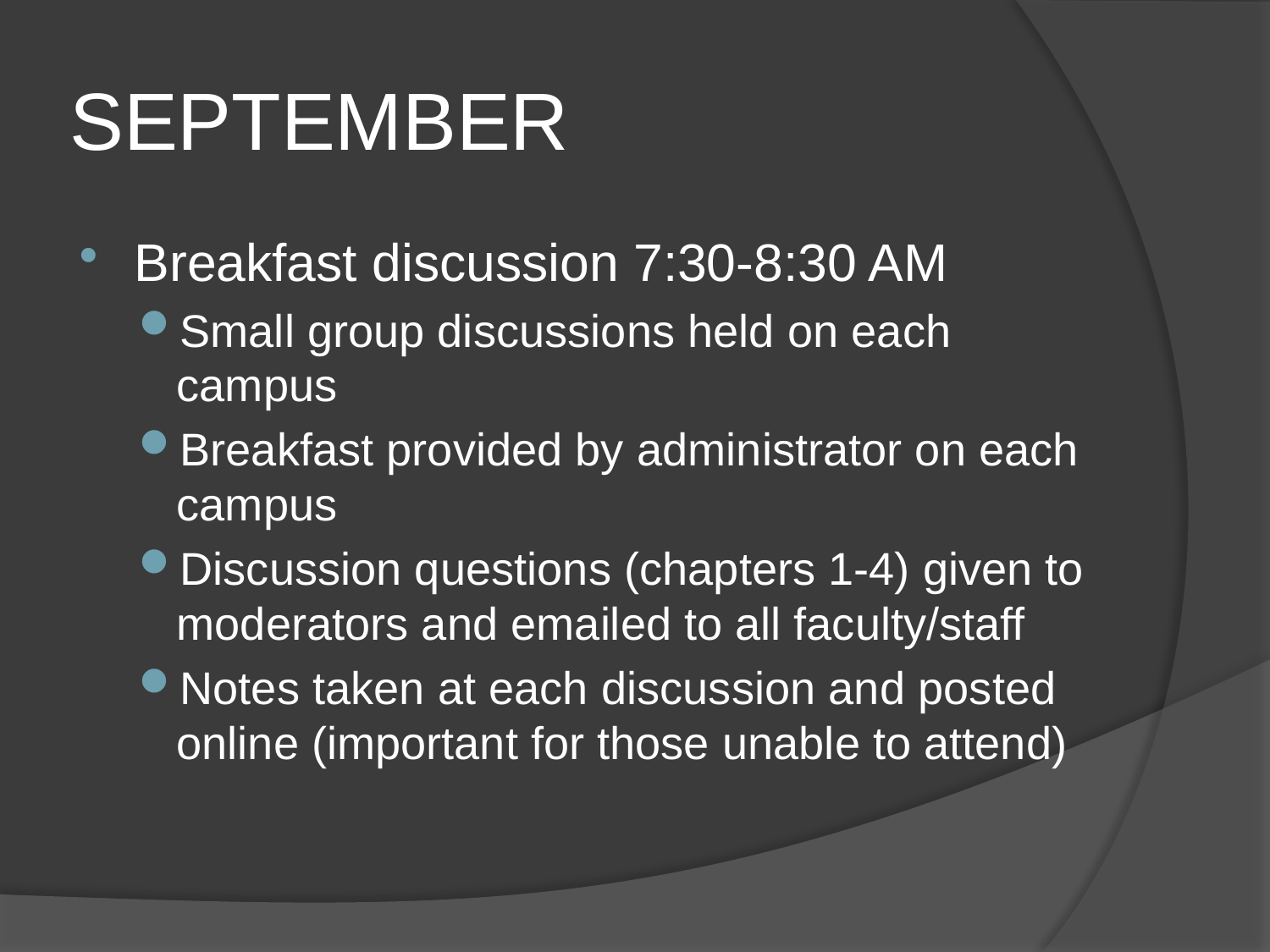

# SEPTEMBER
Breakfast discussion 7:30-8:30 AM
Small group discussions held on each campus
Breakfast provided by administrator on each campus
Discussion questions (chapters 1-4) given to moderators and emailed to all faculty/staff
Notes taken at each discussion and posted online (important for those unable to attend)